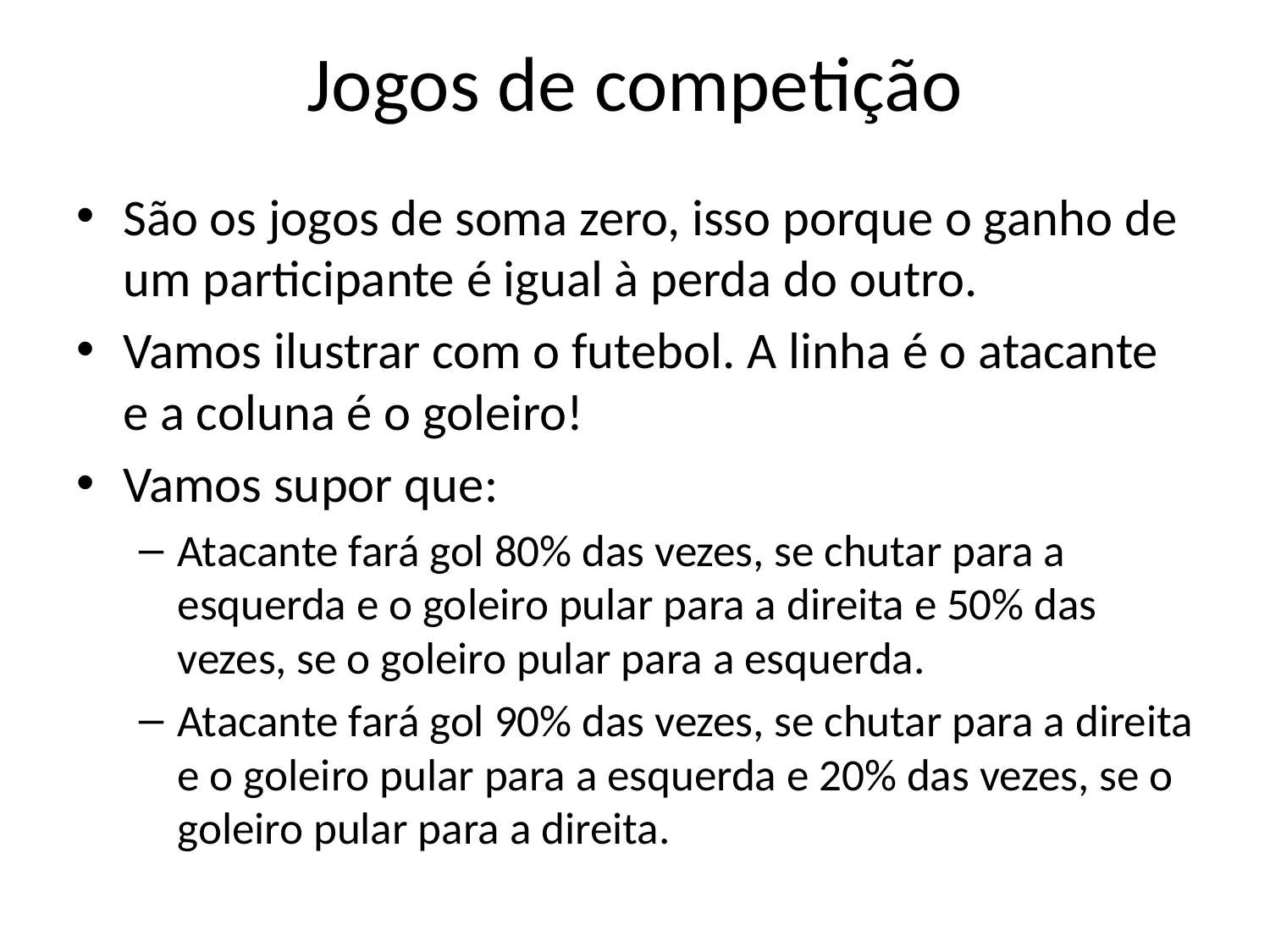

# Jogos de competição
São os jogos de soma zero, isso porque o ganho de um participante é igual à perda do outro.
Vamos ilustrar com o futebol. A linha é o atacante e a coluna é o goleiro!
Vamos supor que:
Atacante fará gol 80% das vezes, se chutar para a esquerda e o goleiro pular para a direita e 50% das vezes, se o goleiro pular para a esquerda.
Atacante fará gol 90% das vezes, se chutar para a direita e o goleiro pular para a esquerda e 20% das vezes, se o goleiro pular para a direita.